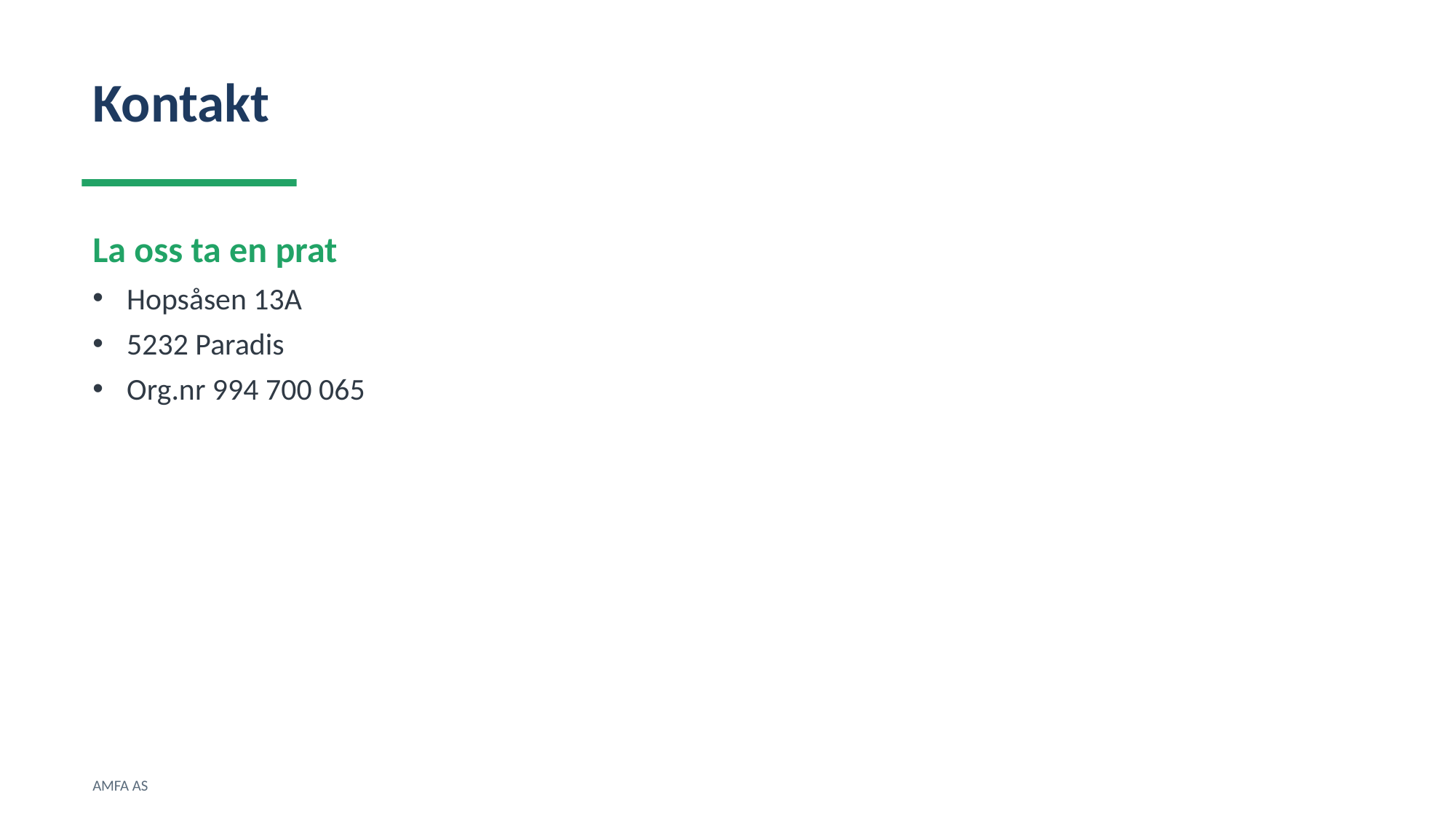

Kontakt

La oss ta en prat
Hopsåsen 13A
5232 Paradis
Org.nr 994 700 065
AMFA AS